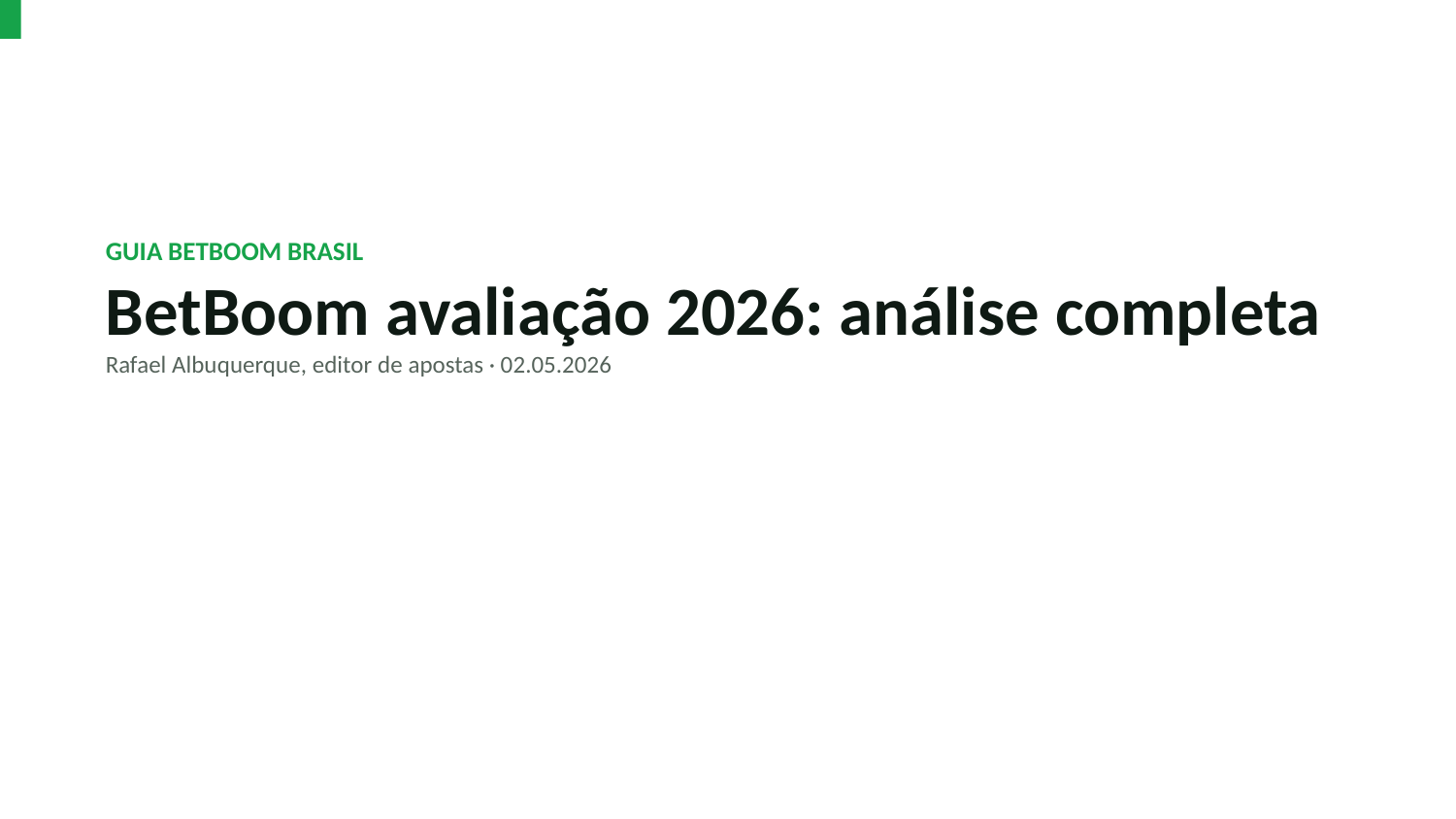

GUIA BETBOOM BRASIL
BetBoom avaliação 2026: análise completa
Rafael Albuquerque, editor de apostas · 02.05.2026